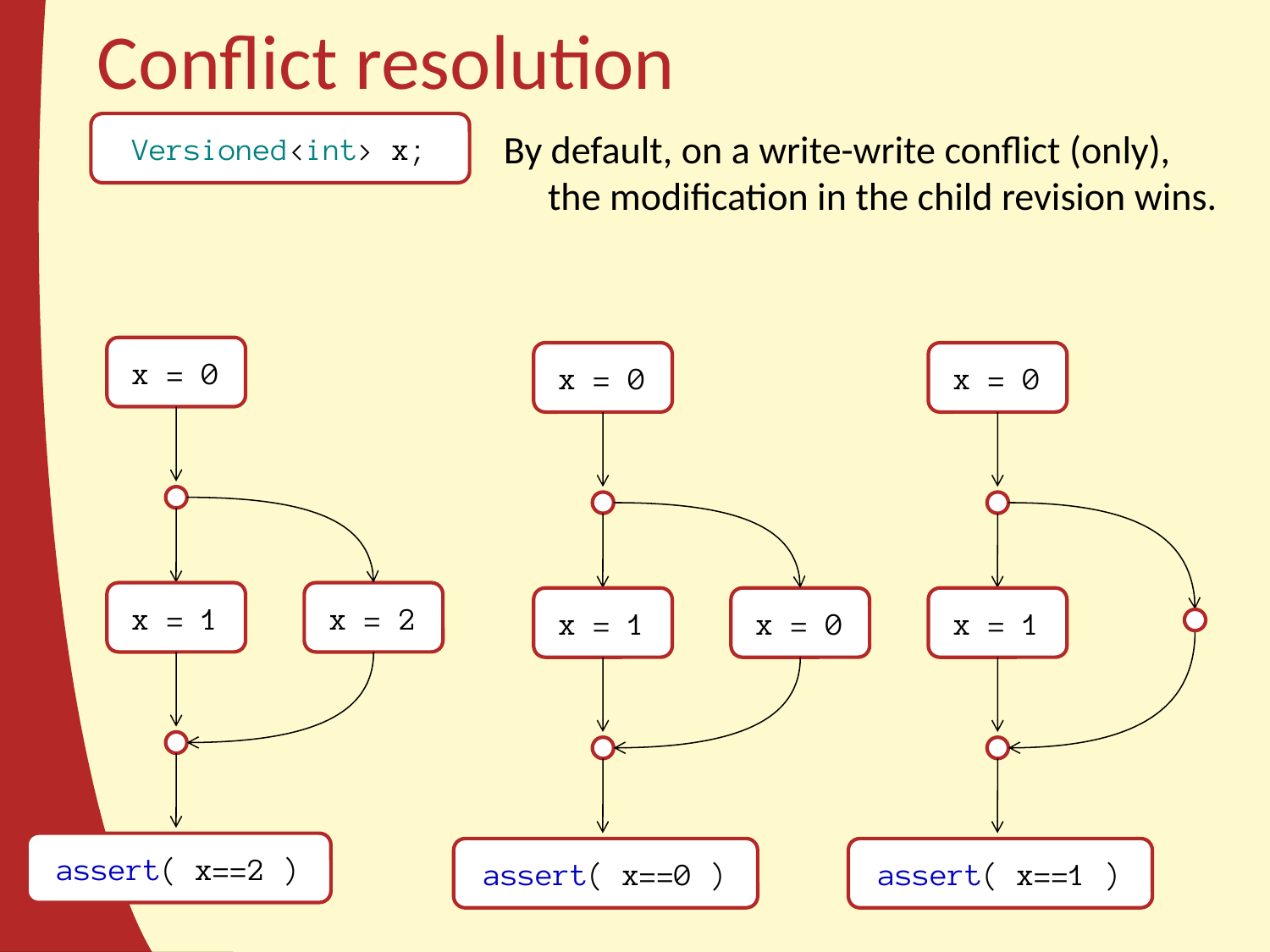

# Conflict resolution
Versioned<int> x;
By default, on a write-write conflict (only), the modification in the child revision wins.
x = 0

x = 1
x = 2

assert( x==2 )
x = 0

x = 1
x = 0

assert( x==0 )
x = 0

x = 1

assert( x==1 )